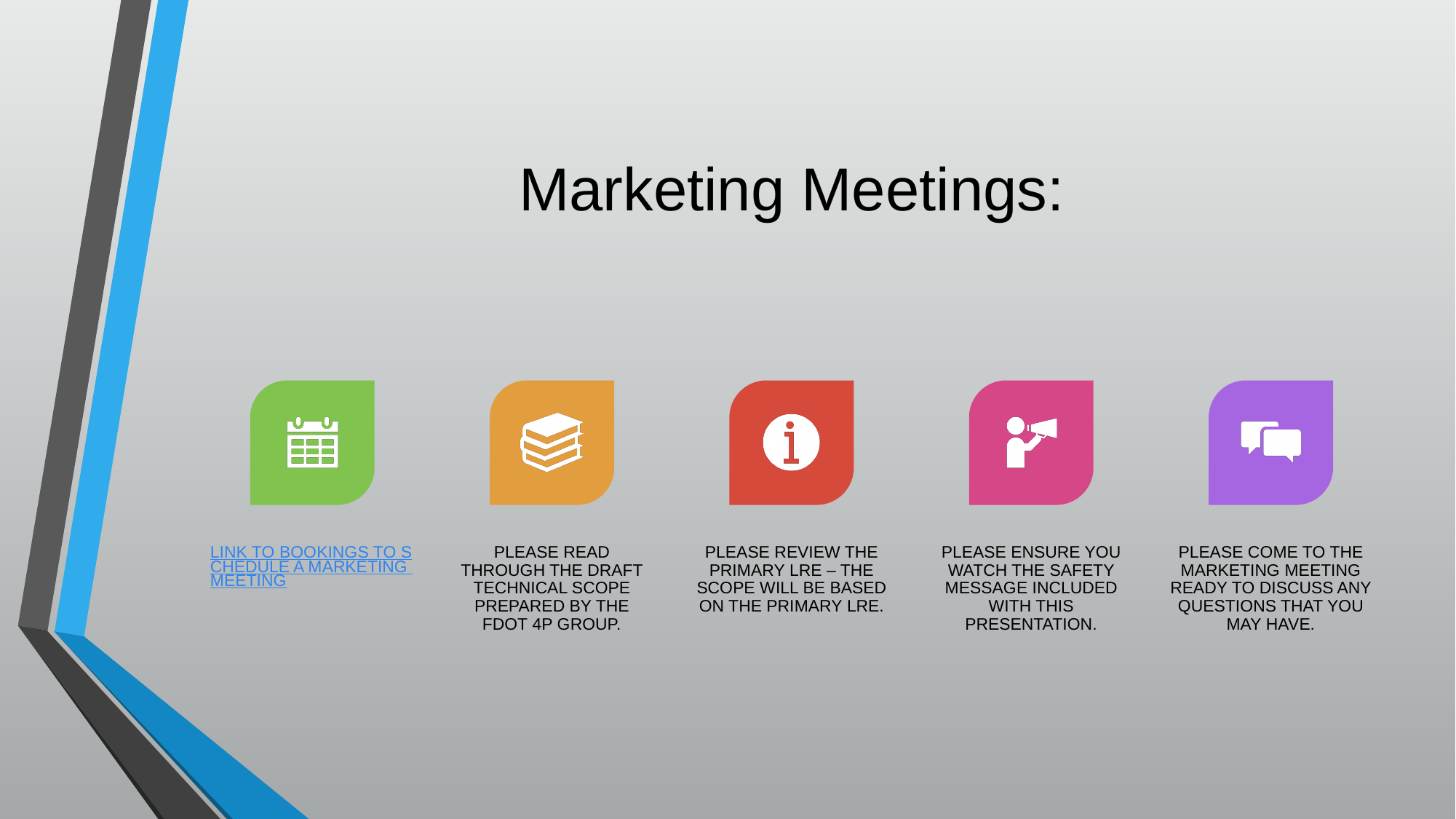

# Marketing Meetings:
Link to Bookings to schedule a Marketing Meeting
Please read through the Draft Technical Scope prepared by the FDOT 4P group.
Please review the primary LRE – the scope will be based on the primary LRE.
Please ensure you watch the safety message included with this presentation.
Please come to the Marketing Meeting ready to discuss any questions that you may have.